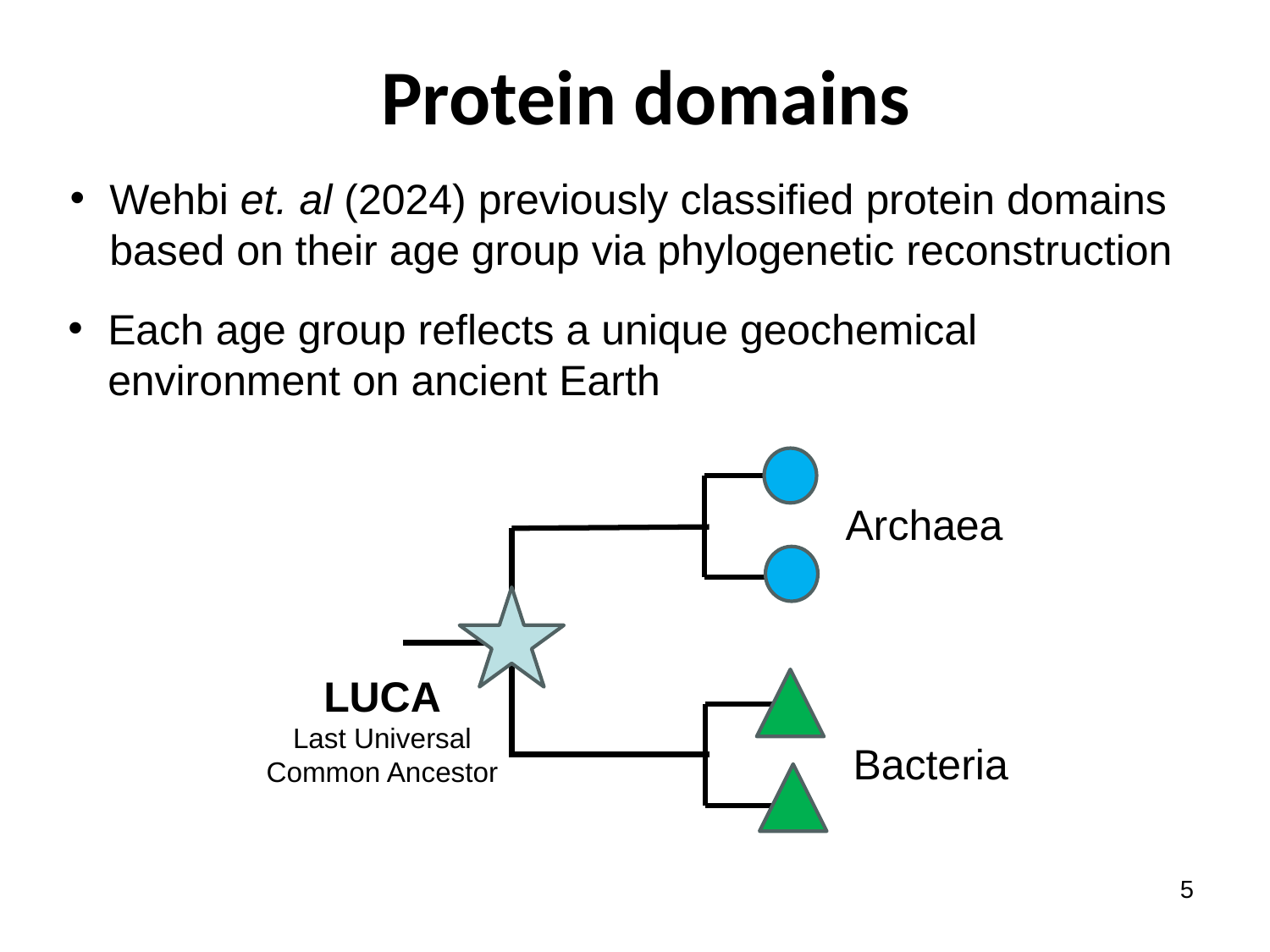

# Protein domains
Wehbi et. al (2024) previously classified protein domains based on their age group via phylogenetic reconstruction
Each age group reflects a unique geochemical environment on ancient Earth

Archaea

LUCA
Last Universal Common Ancestor

Bacteria

5